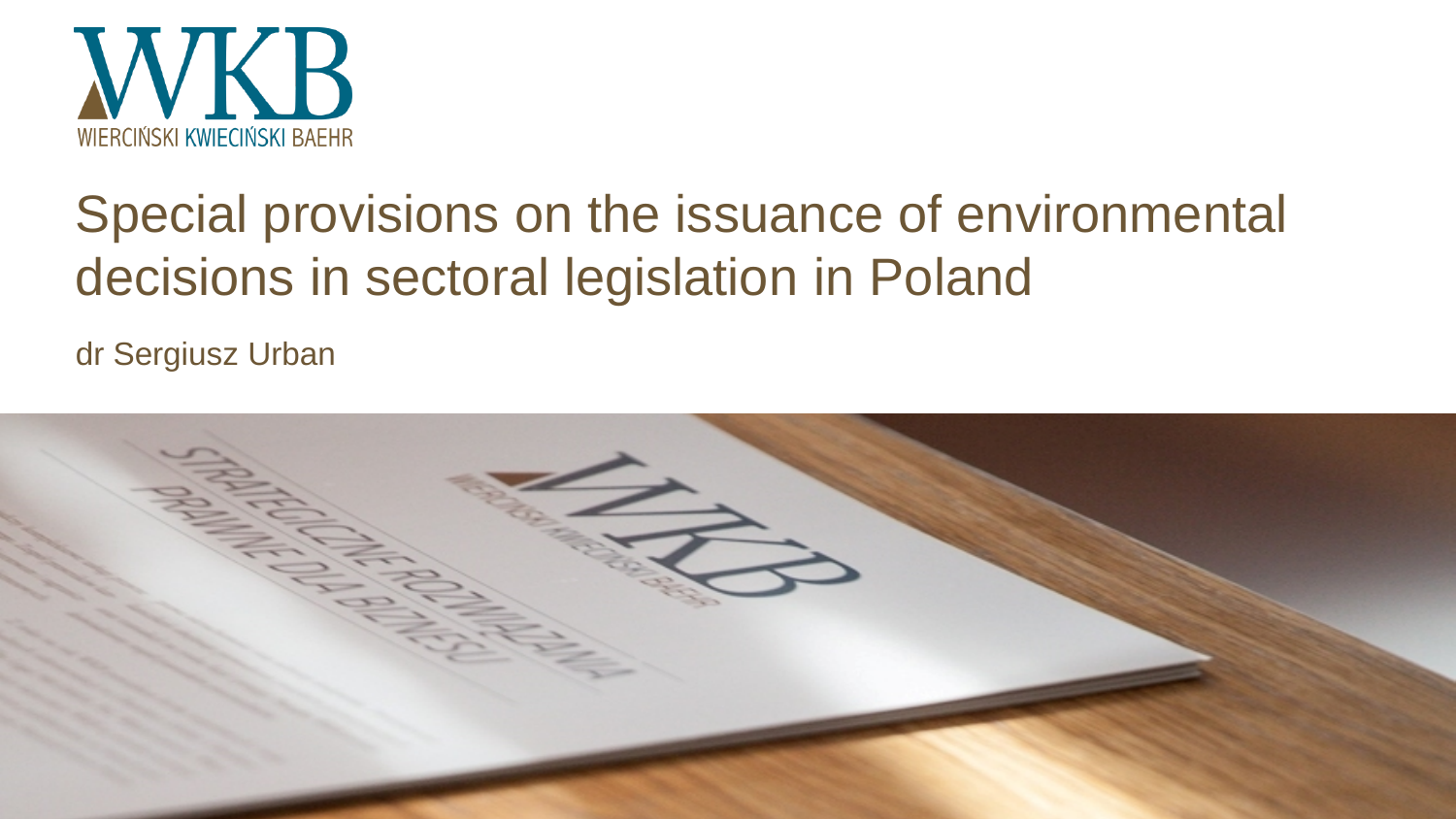

Special provisions on the issuance of environmental decisions in sectoral legislation in Poland

dr Sergiusz Urban